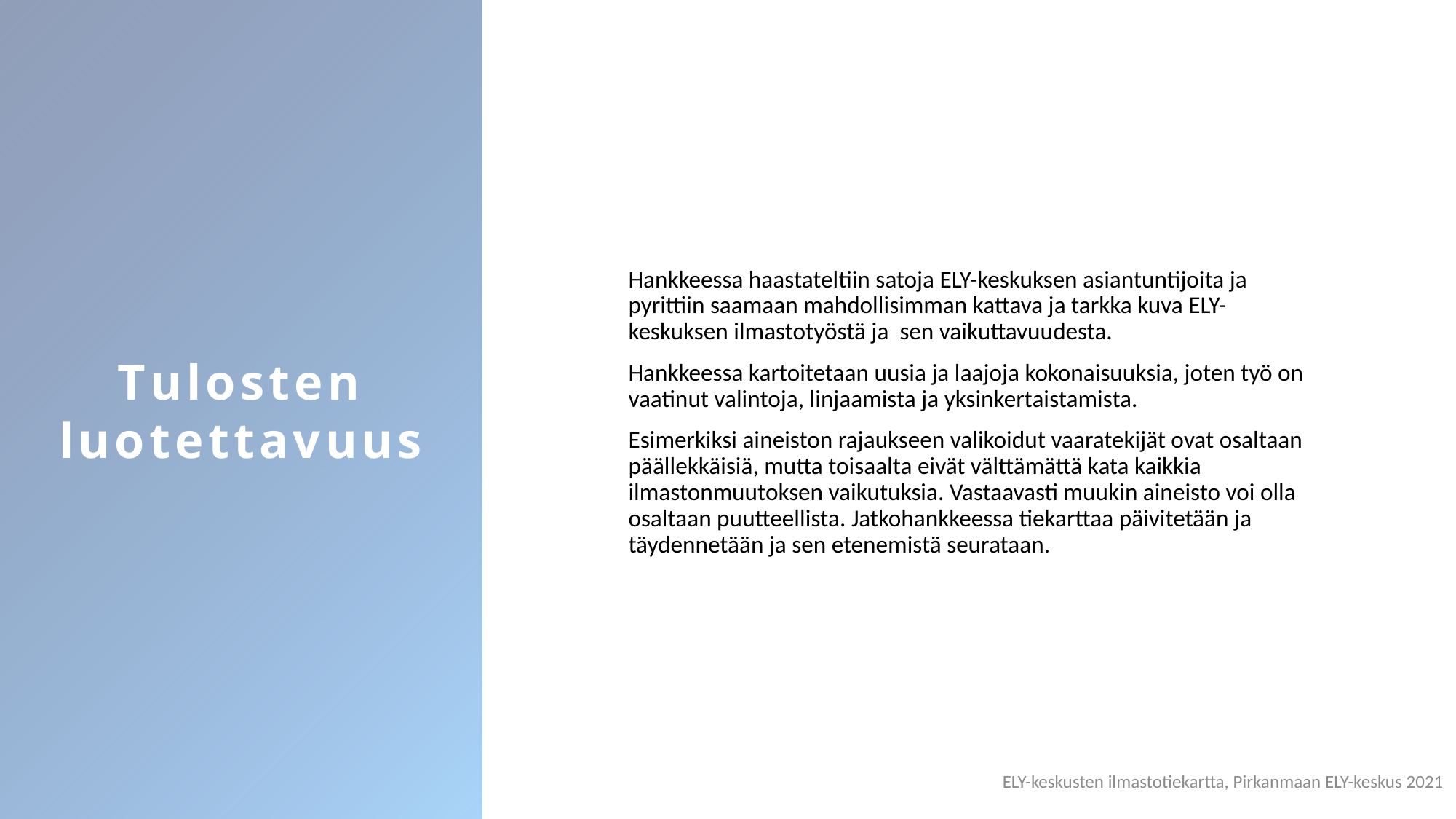

Tulosten luotettavuus
Hankkeessa haastateltiin satoja ELY-keskuksen asiantuntijoita ja pyrittiin saamaan mahdollisimman kattava ja tarkka kuva ELY-keskuksen ilmastotyöstä ja  sen vaikuttavuudesta.
Hankkeessa kartoitetaan uusia ja laajoja kokonaisuuksia, joten työ on vaatinut valintoja, linjaamista ja yksinkertaistamista.
Esimerkiksi aineiston rajaukseen valikoidut vaaratekijät ovat osaltaan päällekkäisiä, mutta toisaalta eivät välttämättä kata kaikkia ilmastonmuutoksen vaikutuksia. Vastaavasti muukin aineisto voi olla osaltaan puutteellista. Jatkohankkeessa tiekarttaa päivitetään ja täydennetään ja sen etenemistä seurataan.

ELY-keskusten ilmastotiekartta, Pirkanmaan ELY-keskus 2021